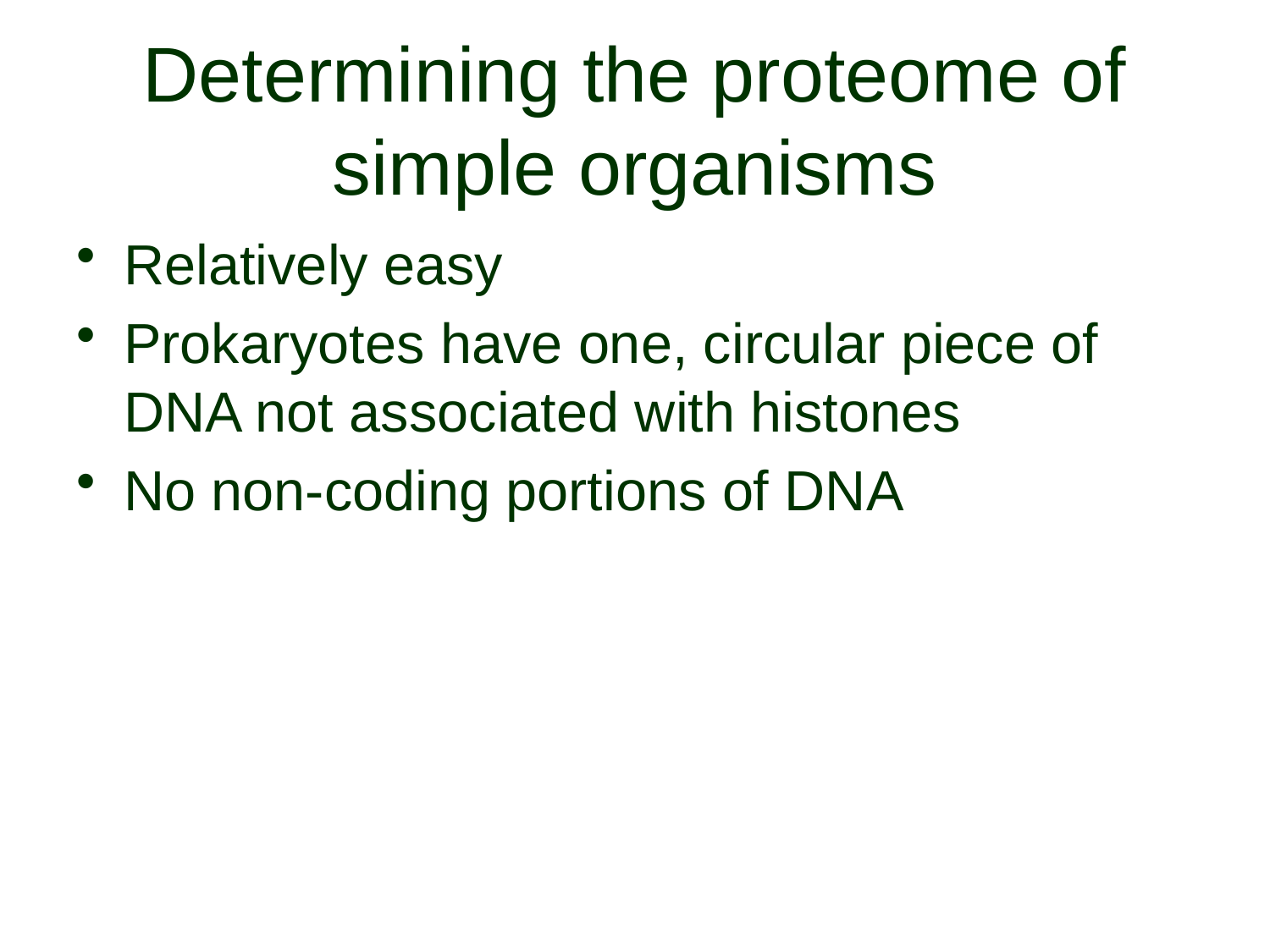

# Determining the proteome of simple organisms
Relatively easy
Prokaryotes have one, circular piece of DNA not associated with histones
No non-coding portions of DNA